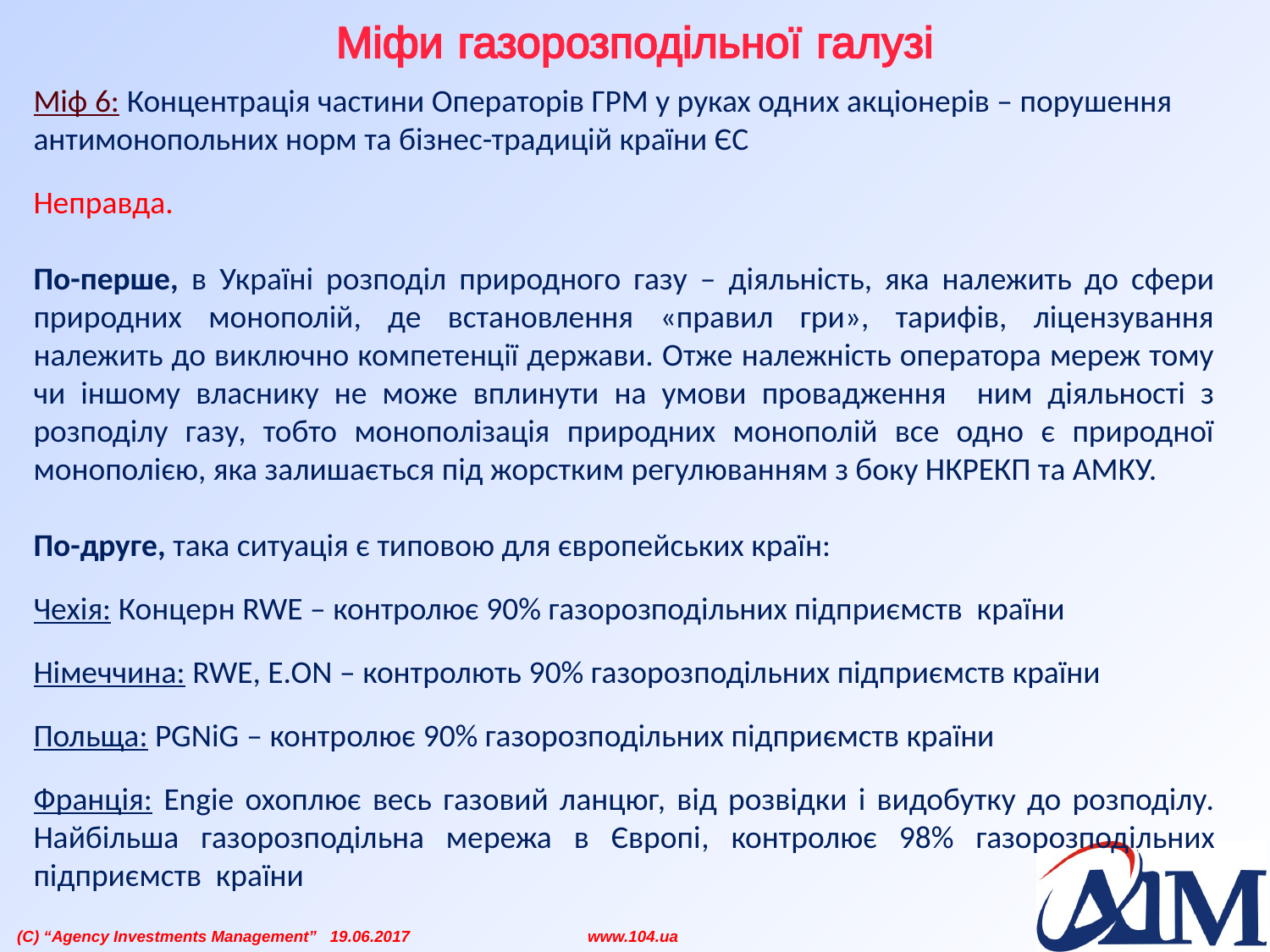

# Міфи газорозподільної галузі
Міф 6: Концентрація частини Операторів ГРМ у руках одних акціонерів – порушення антимонопольних норм та бізнес-традицій країни ЄС

Неправда.

По-перше, в Україні розподіл природного газу – діяльність, яка належить до сфери природних монополій, де встановлення «правил гри», тарифів, ліцензування належить до виключно компетенції держави. Отже належність оператора мереж тому чи іншому власнику не може вплинути на умови провадження  ним діяльності з розподілу газу, тобто монополізація природних монополій все одно є природної монополією, яка залишається під жорстким регулюванням з боку НКРЕКП та АМКУ.

По-друге, така ситуація є типовою для європейських країн:

Чехія: Концерн RWE – контролює 90% газорозподільних підприємств  країни

Німеччина: RWE, E.ON – контролють 90% газорозподільних підприємств країни

Польща: PGNiG – контролює 90% газорозподільних підприємств країни

Франція: Engie охоплює весь газовий ланцюг, від розвідки і видобутку до розподілу. Найбільша газорозподільна мережа в Європі, контролює 98% газорозподільних підприємств  країни

 (C) “Agency Investments Management”   19.06.2017                                        www.104.ua